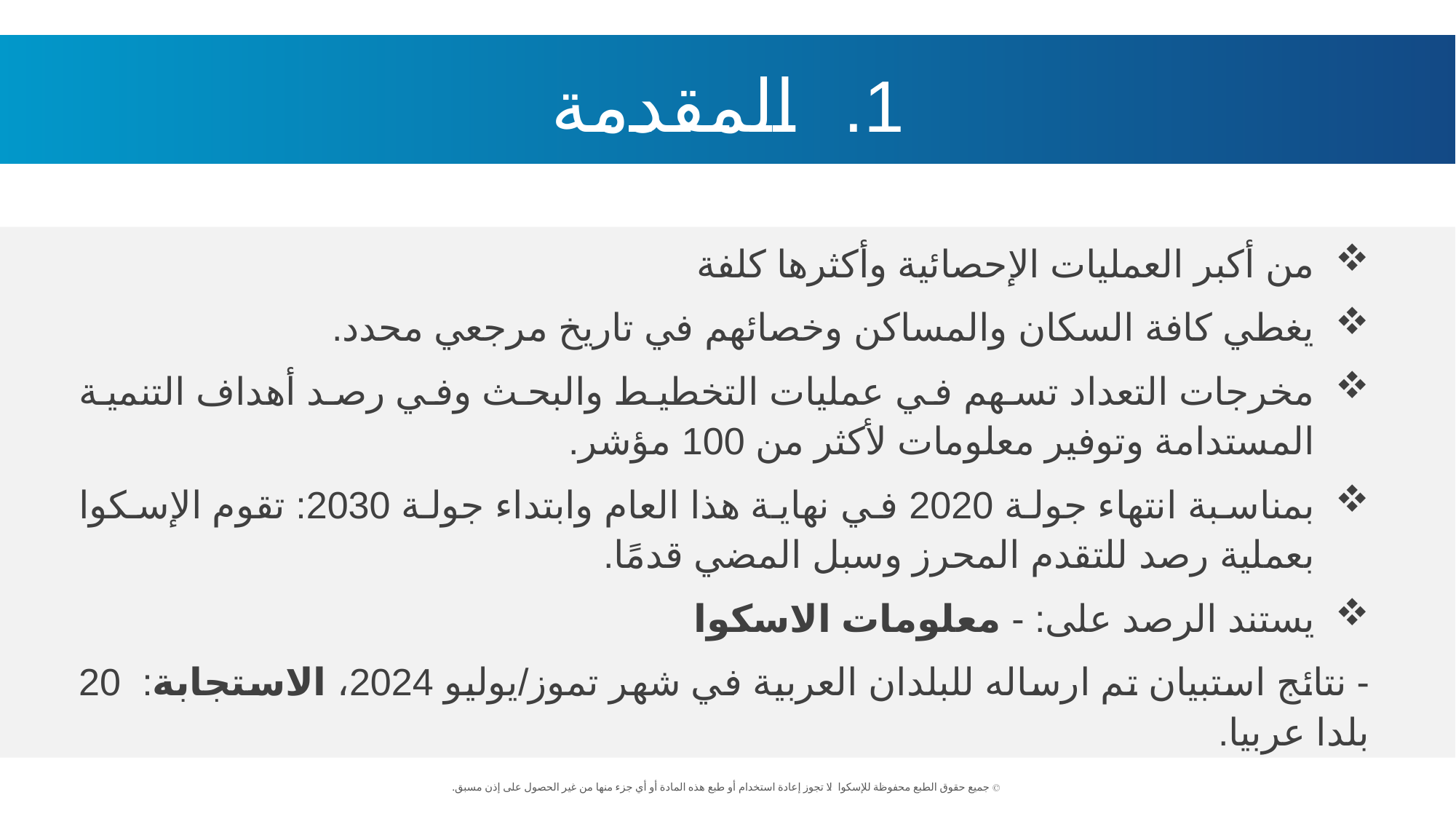

المقدمة
من أكبر العمليات الإحصائية وأكثرها كلفة
يغطي كافة السكان والمساكن وخصائهم في تاريخ مرجعي محدد.
مخرجات التعداد تسهم في عمليات التخطيط والبحث وفي رصد أهداف التنمية المستدامة وتوفير معلومات لأكثر من 100 مؤشر.
بمناسبة انتهاء جولة 2020 في نهاية هذا العام وابتداء جولة 2030: تقوم الإسكوا بعملية رصد للتقدم المحرز وسبل المضي قدمًا.
يستند الرصد على: - معلومات الاسكوا
	- نتائج استبيان تم ارساله للبلدان العربية في شهر تموز/يوليو 2024، الاستجابة:  20 بلدا عربيا.